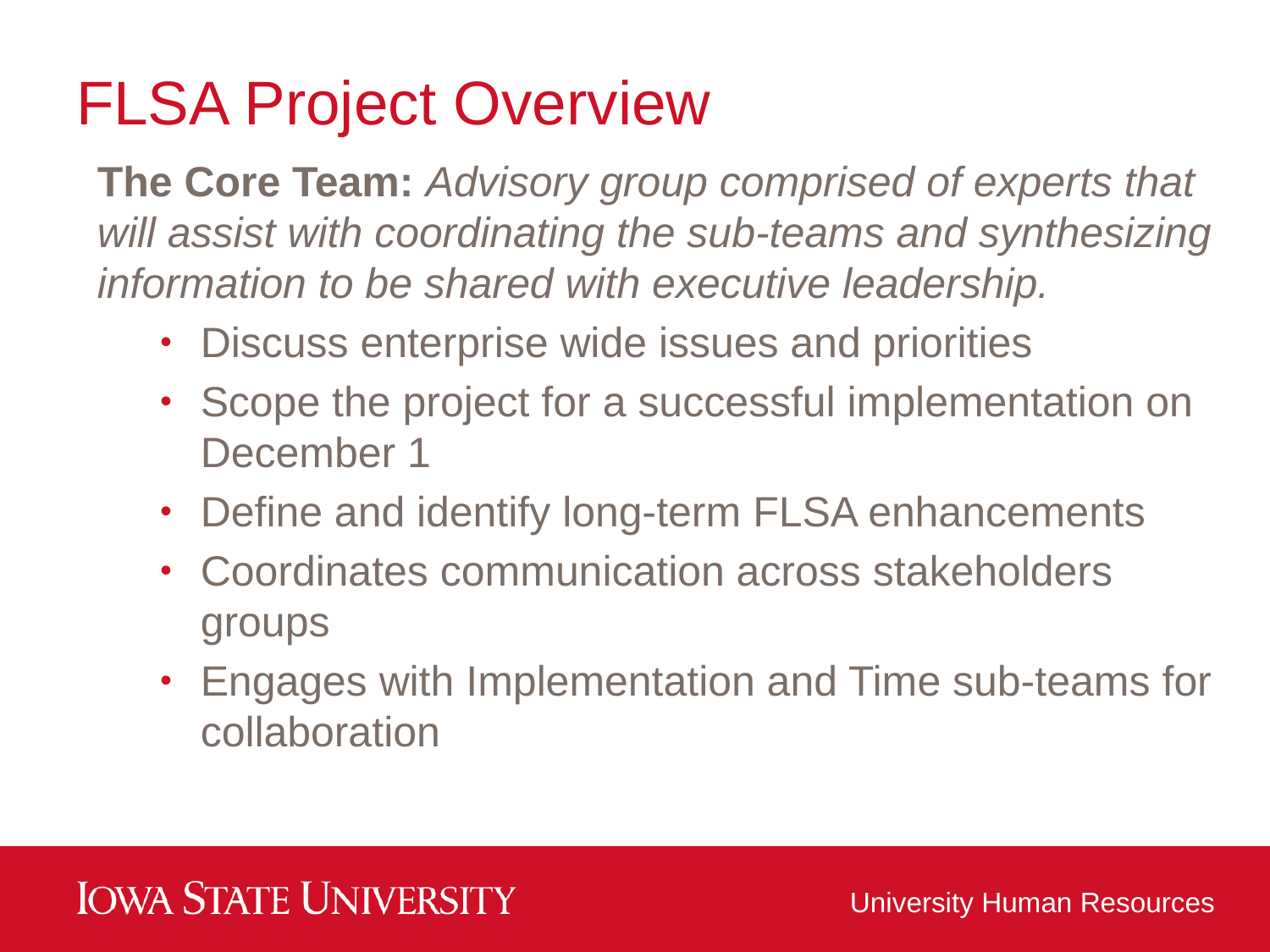

# FLSA Project Overview
The Core Team: Advisory group comprised of experts that will assist with coordinating the sub-teams and synthesizing information to be shared with executive leadership.
Discuss enterprise wide issues and priorities
Scope the project for a successful implementation on December 1
Define and identify long-term FLSA enhancements
Coordinates communication across stakeholders groups
Engages with Implementation and Time sub-teams for collaboration